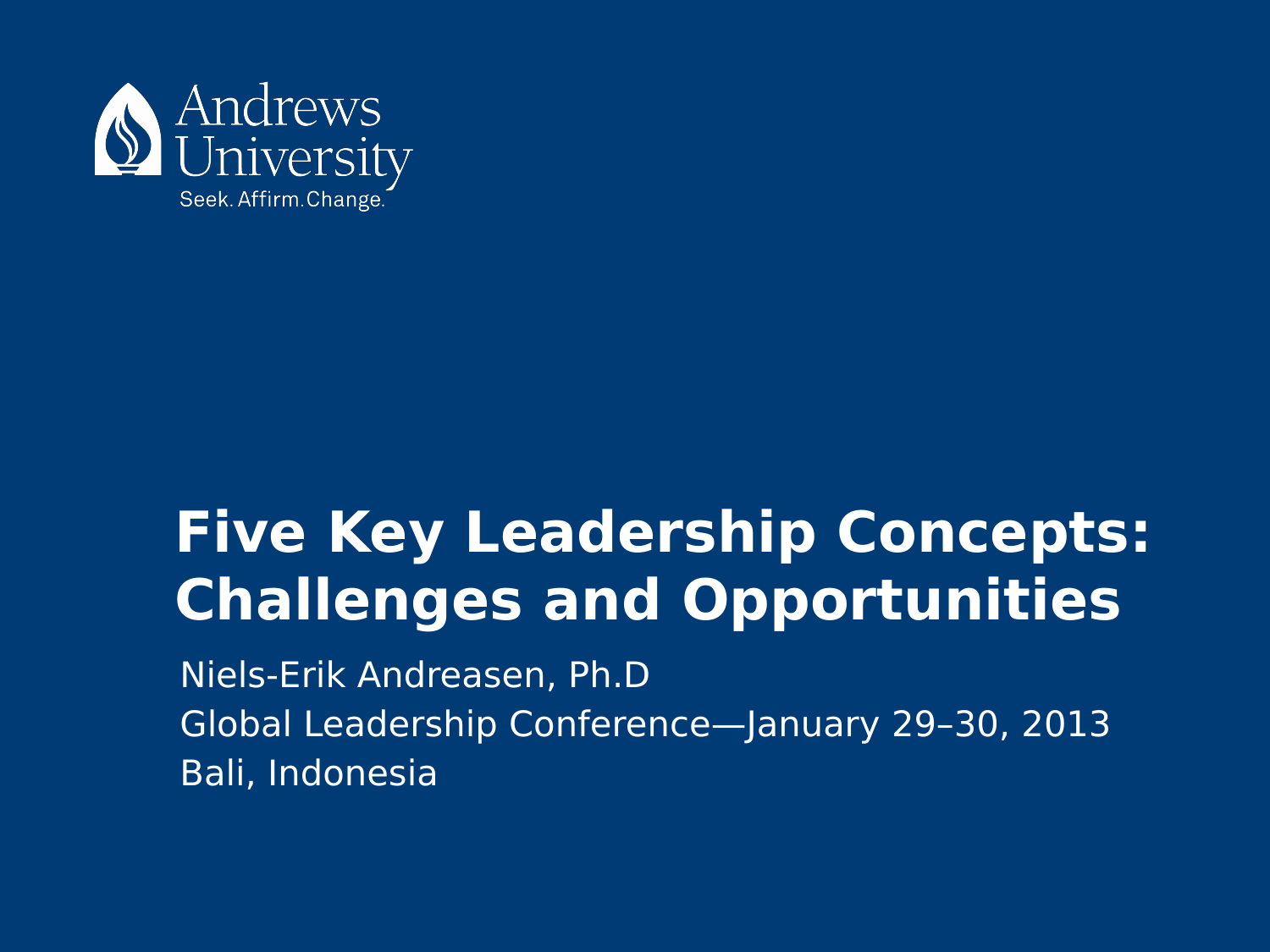

# Five Key Leadership Concepts: Challenges and Opportunities
Niels-Erik Andreasen, Ph.D
Global Leadership Conference—January 29–30, 2013
Bali, Indonesia